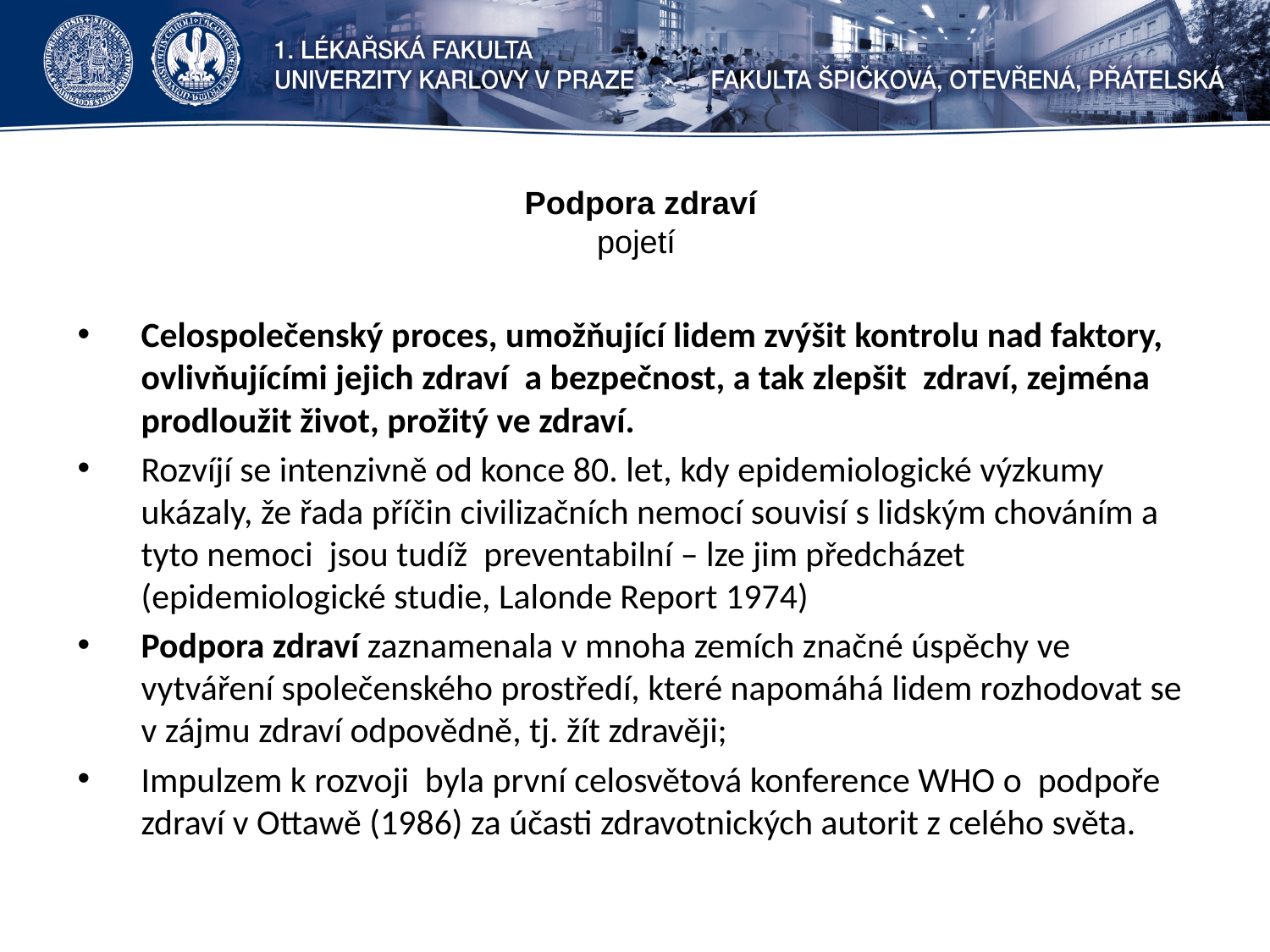

# Podpora zdraví pojetí
Celospolečenský proces, umožňující lidem zvýšit kontrolu nad faktory, ovlivňujícími jejich zdraví  a bezpečnost, a tak zlepšit  zdraví, zejména prodloužit život, prožitý ve zdraví.
Rozvíjí se intenzivně od konce 80. let, kdy epidemiologické výzkumy ukázaly, že řada příčin civilizačních nemocí souvisí s lidským chováním a tyto nemoci  jsou tudíž  preventabilní – lze jim předcházet (epidemiologické studie, Lalonde Report 1974)
Podpora zdraví zaznamenala v mnoha zemích značné úspěchy ve vytváření společenského prostředí, které napomáhá lidem rozhodovat se v zájmu zdraví odpovědně, tj. žít zdravěji;
Impulzem k rozvoji  byla první celosvětová konference WHO o  podpoře zdraví v Ottawě (1986) za účasti zdravotnických autorit z celého světa.